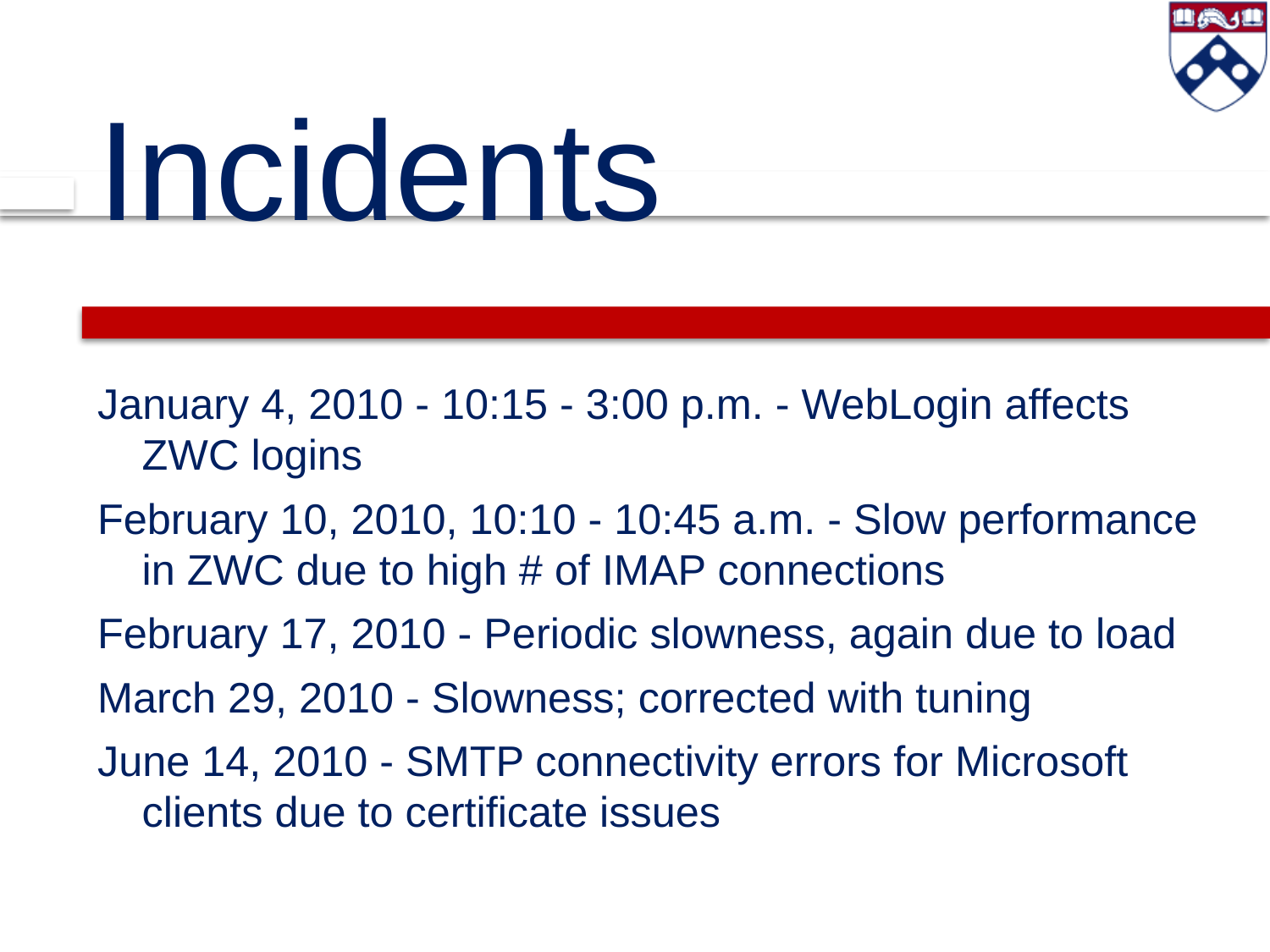

# Incidents
January 4, 2010 - 10:15 - 3:00 p.m. - WebLogin affects ZWC logins
February 10, 2010, 10:10 - 10:45 a.m. - Slow performance in ZWC due to high # of IMAP connections
February 17, 2010 - Periodic slowness, again due to load
March 29, 2010 - Slowness; corrected with tuning
June 14, 2010 - SMTP connectivity errors for Microsoft clients due to certificate issues